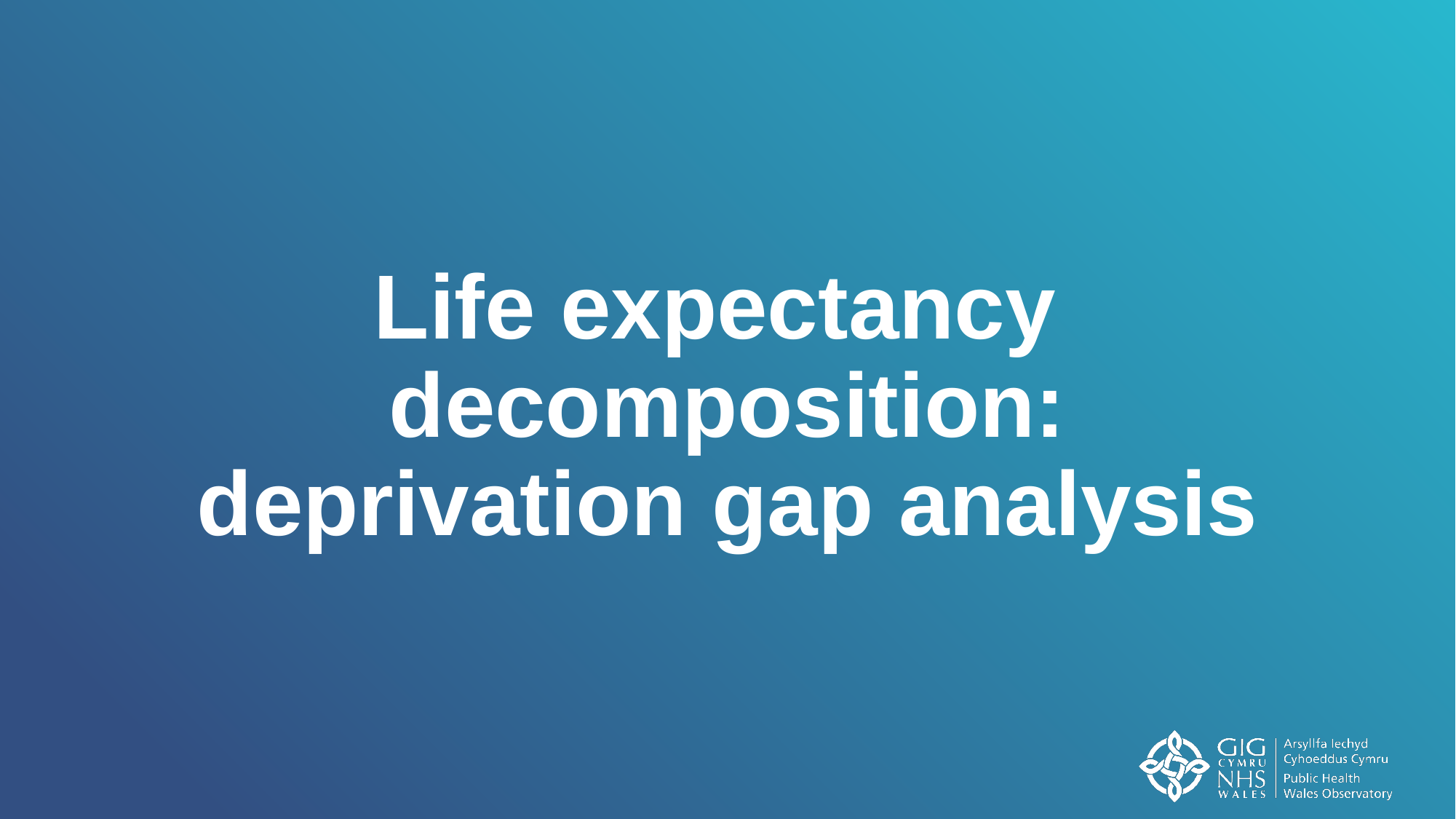

# Life expectancy decomposition: deprivation gap analysis